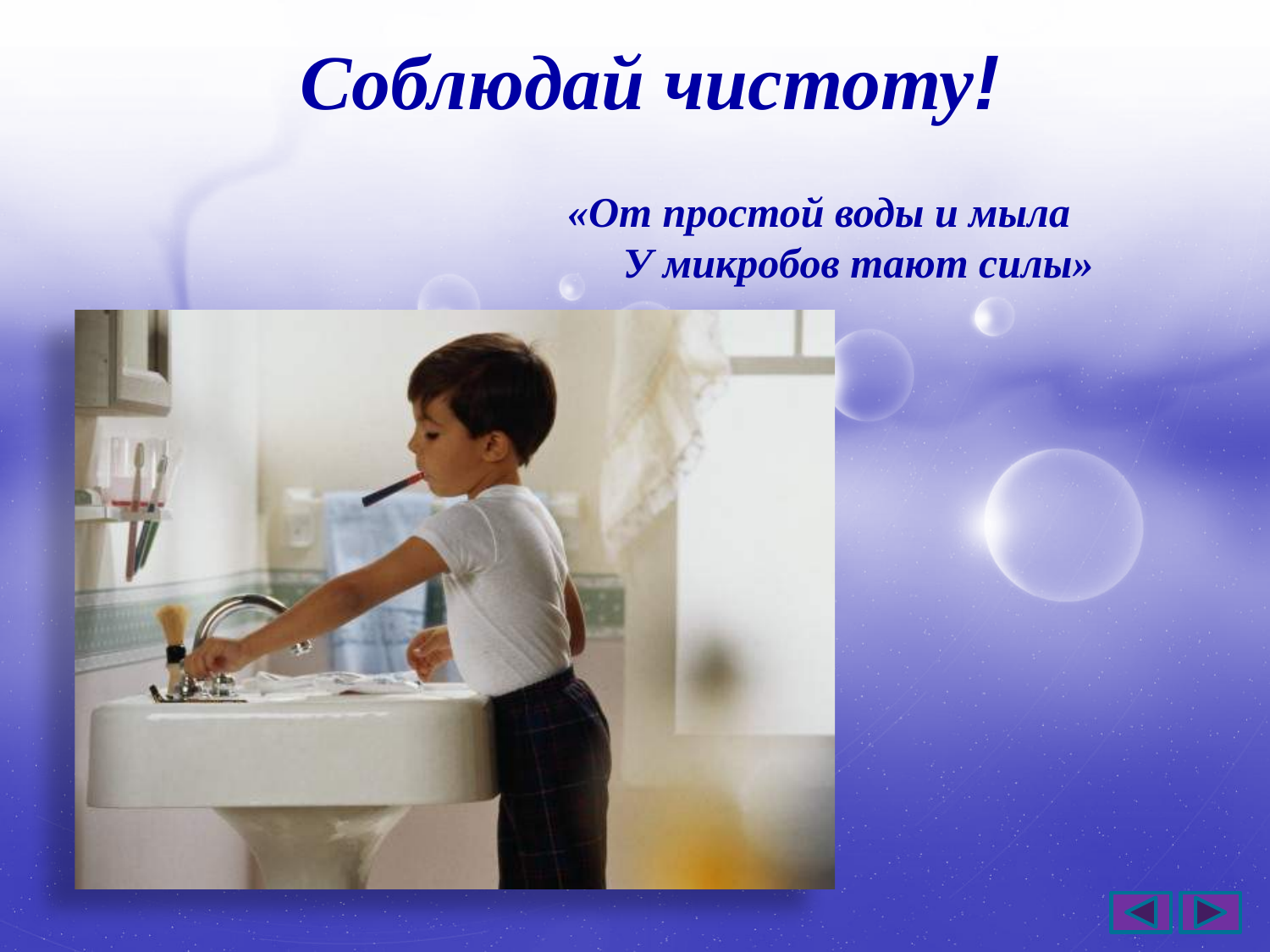

Соблюдай чистоту!
«От простой воды и мыла
У микробов тают силы»